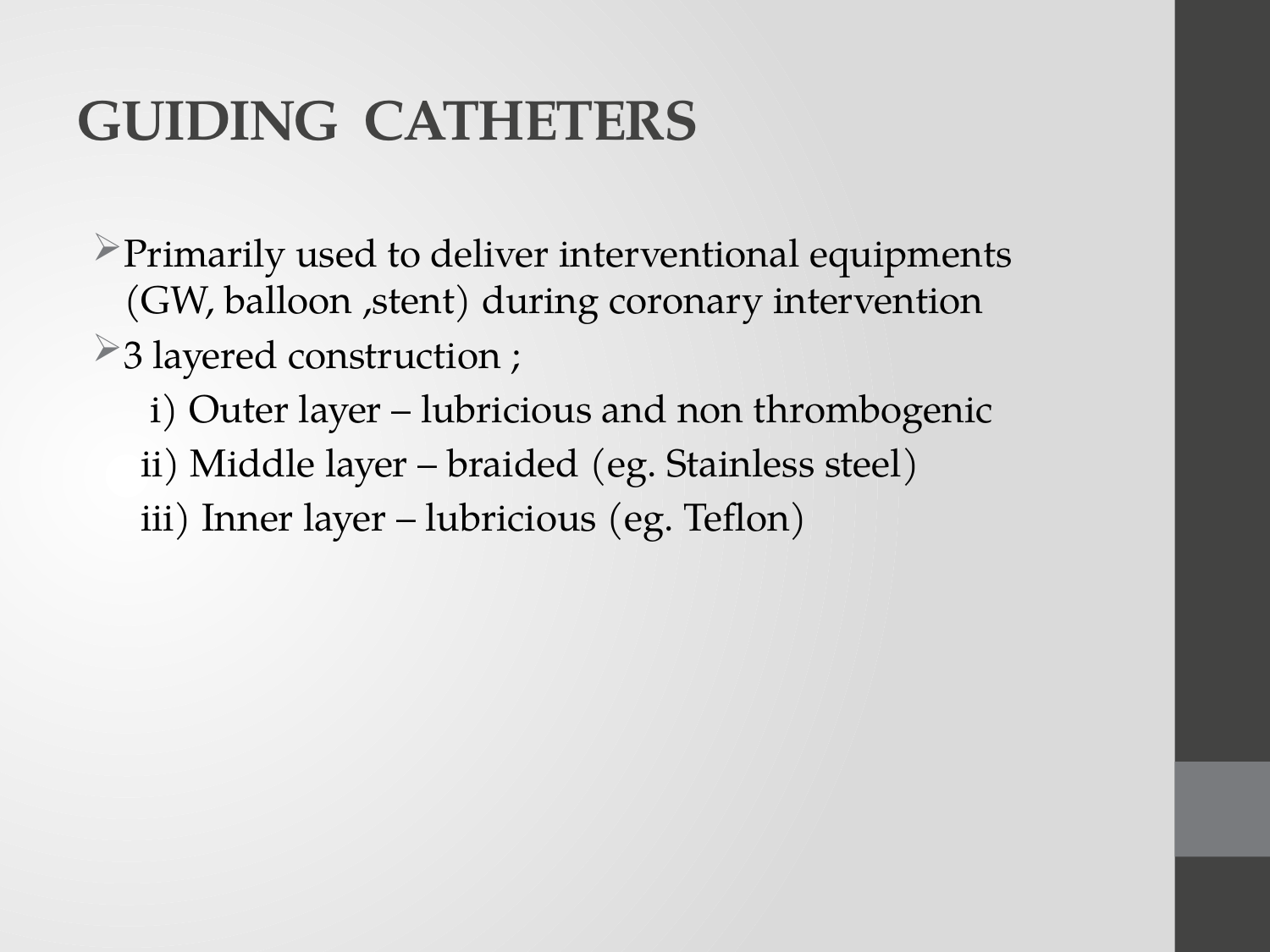

# GUIDING  CATHETERS
Primarily used to deliver interventional equipments (GW, balloon ,stent) during coronary intervention
3 layered construction ;
      i) Outer layer – lubricious and non thrombogenic
     ii) Middle layer – braided (eg. Stainless steel)
     iii) Inner layer – lubricious (eg. Teflon)